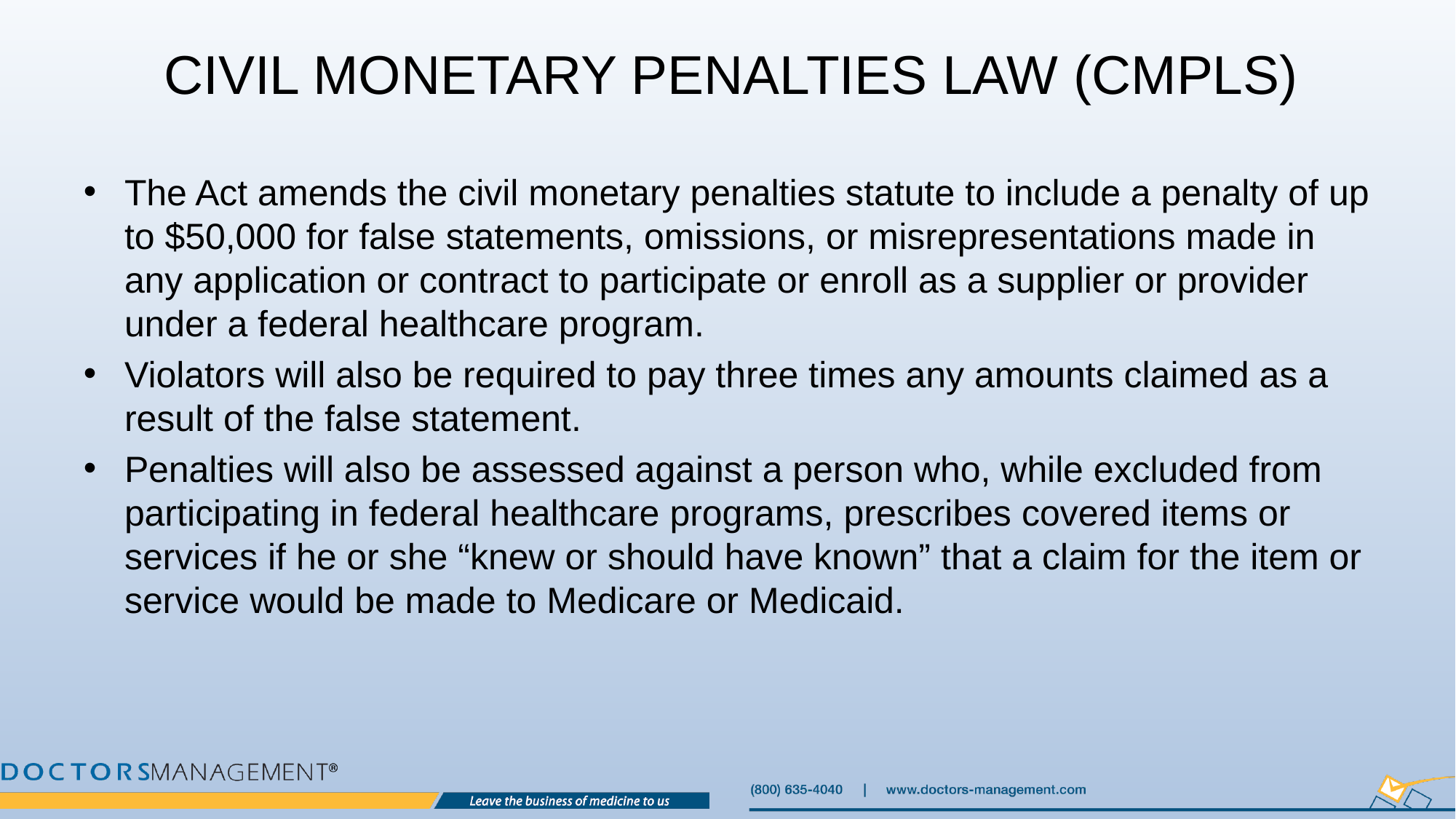

# Civil Monetary Penalties Law (CMPLs)
The Act amends the civil monetary penalties statute to include a penalty of up to $50,000 for false statements, omissions, or misrepresentations made in any application or contract to participate or enroll as a supplier or provider under a federal healthcare program.
Violators will also be required to pay three times any amounts claimed as a result of the false statement.
Penalties will also be assessed against a person who, while excluded from participating in federal healthcare programs, prescribes covered items or services if he or she “knew or should have known” that a claim for the item or service would be made to Medicare or Medicaid.